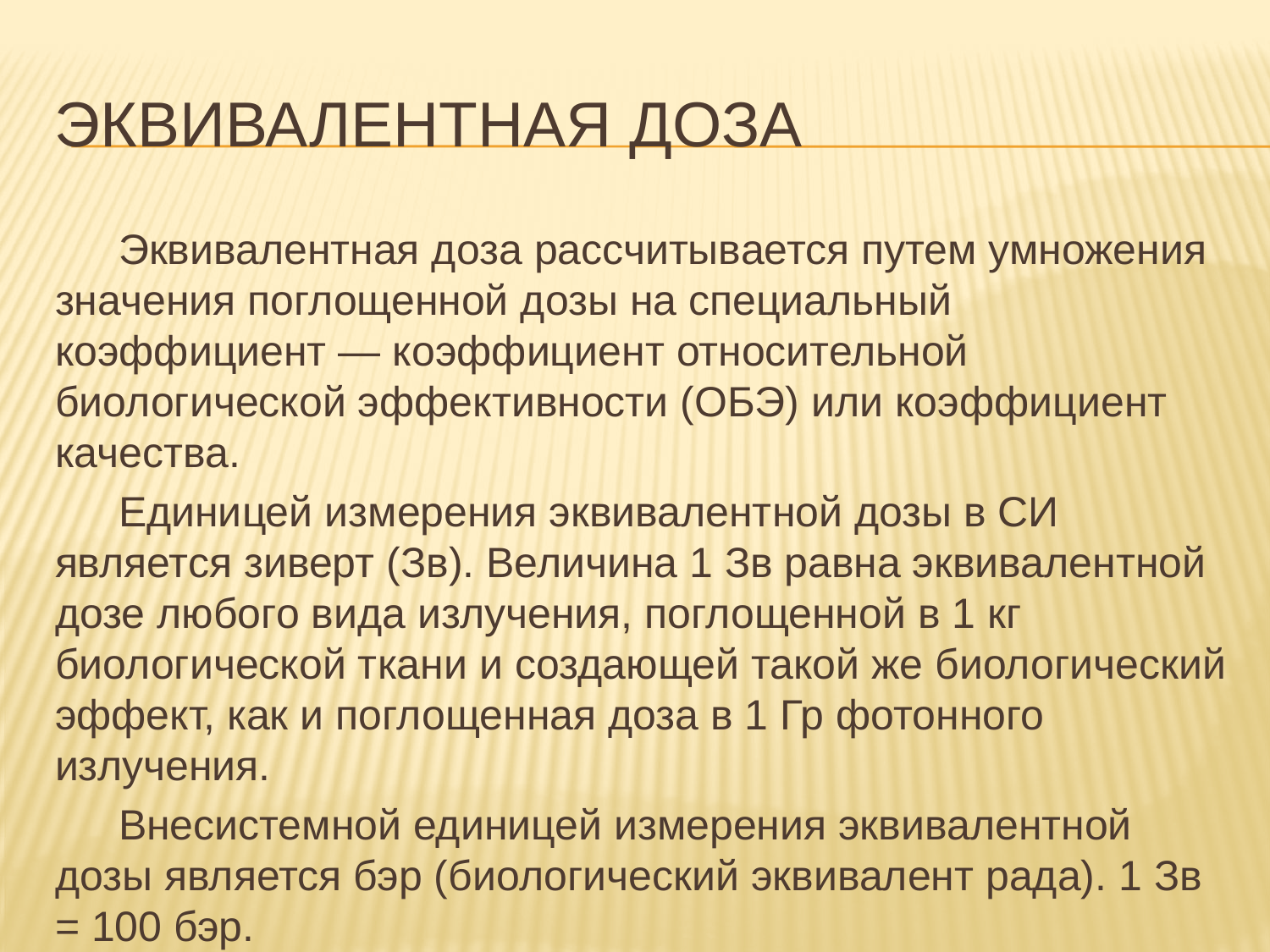

# Эквивалентная доза
Эквивалентная доза рассчитывается путем умножения значения поглощенной дозы на специальный коэффициент — коэффициент относительной биологической эффективности (ОБЭ) или коэффициент качества.
Единицей измерения эквивалентной дозы в СИ является зиверт (Зв). Величина 1 Зв равна эквивалентной дозе любого вида излучения, поглощенной в 1 кг биологической ткани и создающей такой же биологический эффект, как и поглощенная доза в 1 Гр фотонного излучения.
Внесистемной единицей измерения эквивалентной дозы является бэр (биологический эквивалент рада). 1 Зв = 100 бэр.